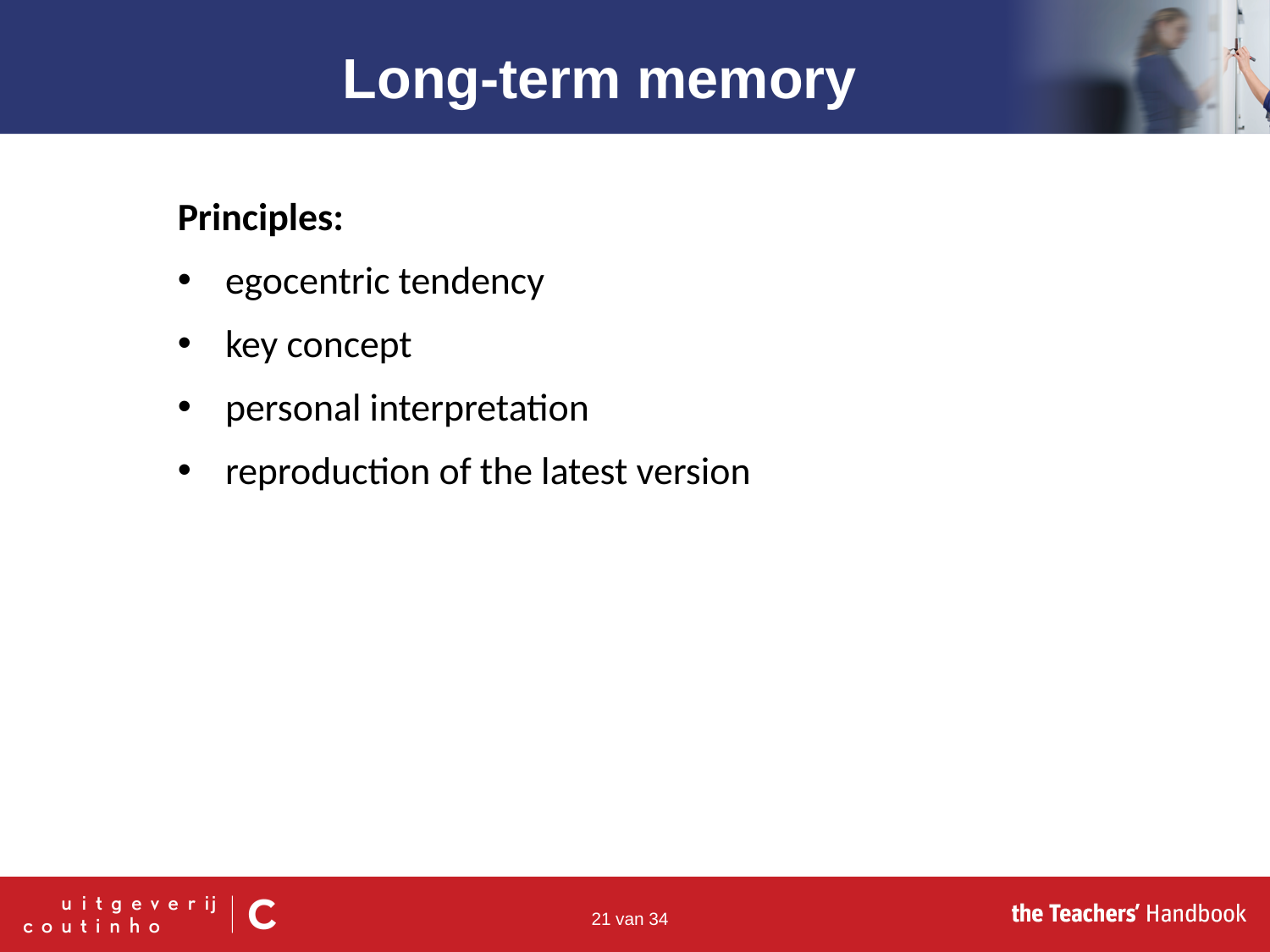

Long-term memory
Principles:
egocentric tendency
key concept
personal interpretation
reproduction of the latest version